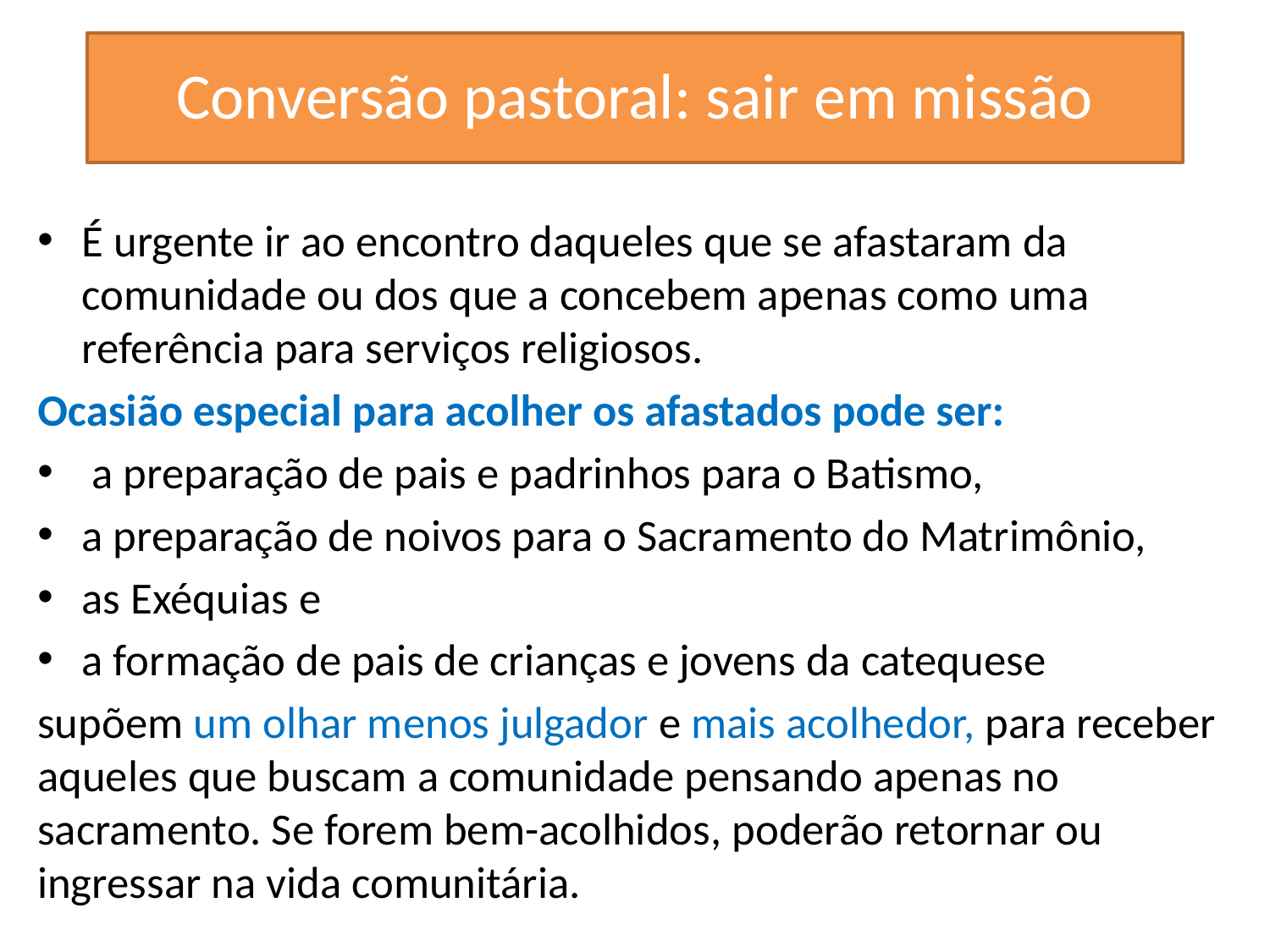

Conversão pastoral: sair em missão
É urgente ir ao encontro daqueles que se afastaram da comunidade ou dos que a concebem apenas como uma referência para serviços religiosos.
Ocasião especial para acolher os afastados pode ser:
 a preparação de pais e padrinhos para o Batismo,
a preparação de noivos para o Sacramento do Matrimônio,
as Exéquias e
a formação de pais de crianças e jovens da catequese
supõem um olhar menos julgador e mais acolhedor, para receber aqueles que buscam a comunidade pensando apenas no sacramento. Se forem bem-acolhidos, poderão retornar ou ingressar na vida comunitária.